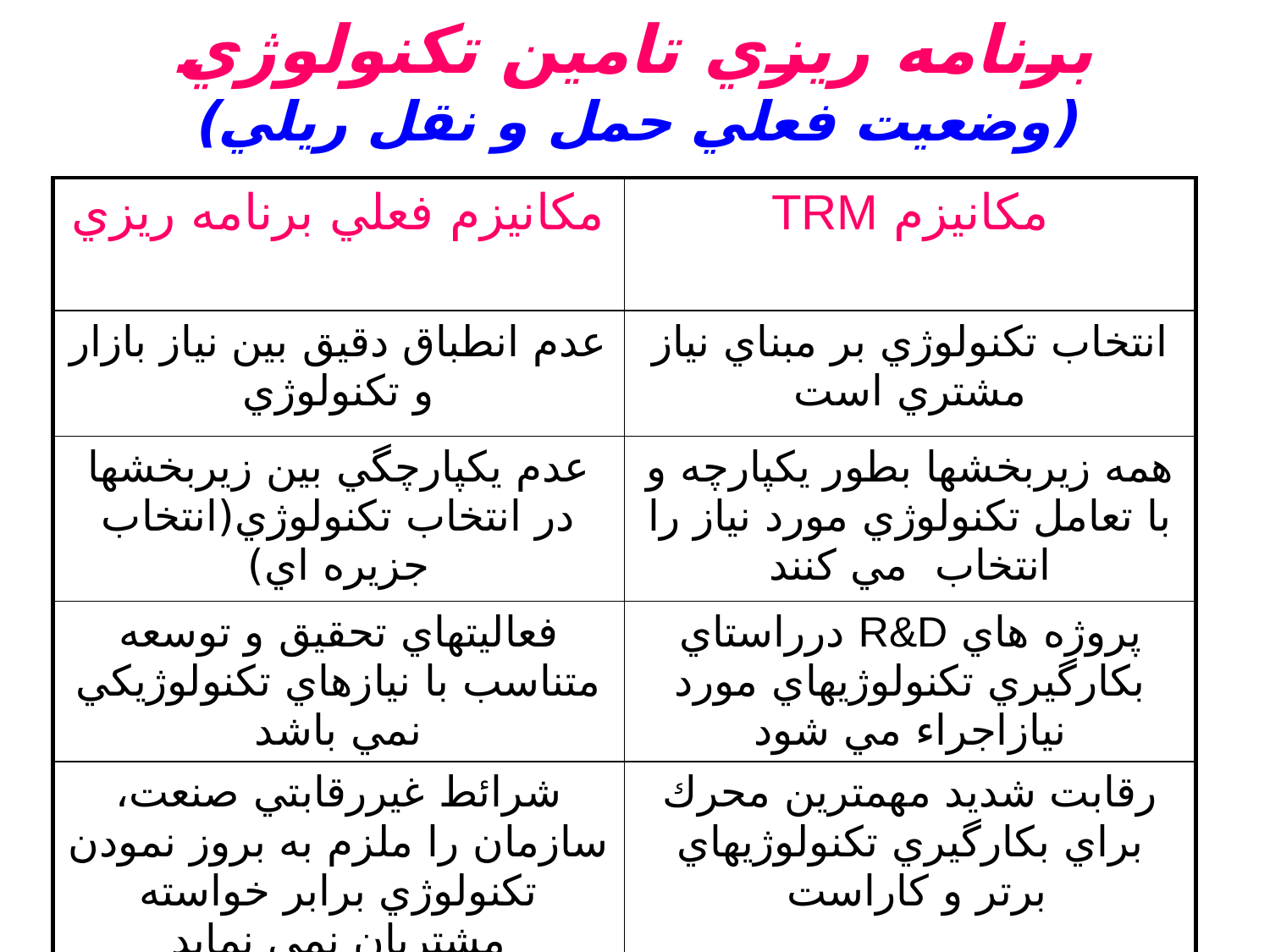

# برنامه ريزي تامين تكنولوژي (وضعيت فعلي حمل و نقل ريلي)
| مكانيزم فعلي برنامه ريزي | مكانيزم TRM |
| --- | --- |
| عدم انطباق دقيق بين نياز بازار و تكنولوژي | انتخاب تكنولوژي بر مبناي نياز مشتري است |
| عدم يكپارچگي بين زيربخشها در انتخاب تكنولوژي(انتخاب جزيره اي) | همه زيربخشها بطور يكپارچه و با تعامل تكنولوژي مورد نياز را انتخاب مي كنند |
| فعاليتهاي تحقيق و توسعه متناسب با نيازهاي تكنولوژيكي نمي باشد | پروژه هاي R&D درراستاي بكارگيري تكنولوژيهاي مورد نيازاجراء مي شود |
| شرائط غيررقابتي صنعت، سازمان را ملزم به بروز نمودن تكنولوژي برابر خواسته مشتريان نمي نمايد | رقابت شديد مهمترين محرك براي بكارگيري تكنولوژيهاي برتر و كاراست |